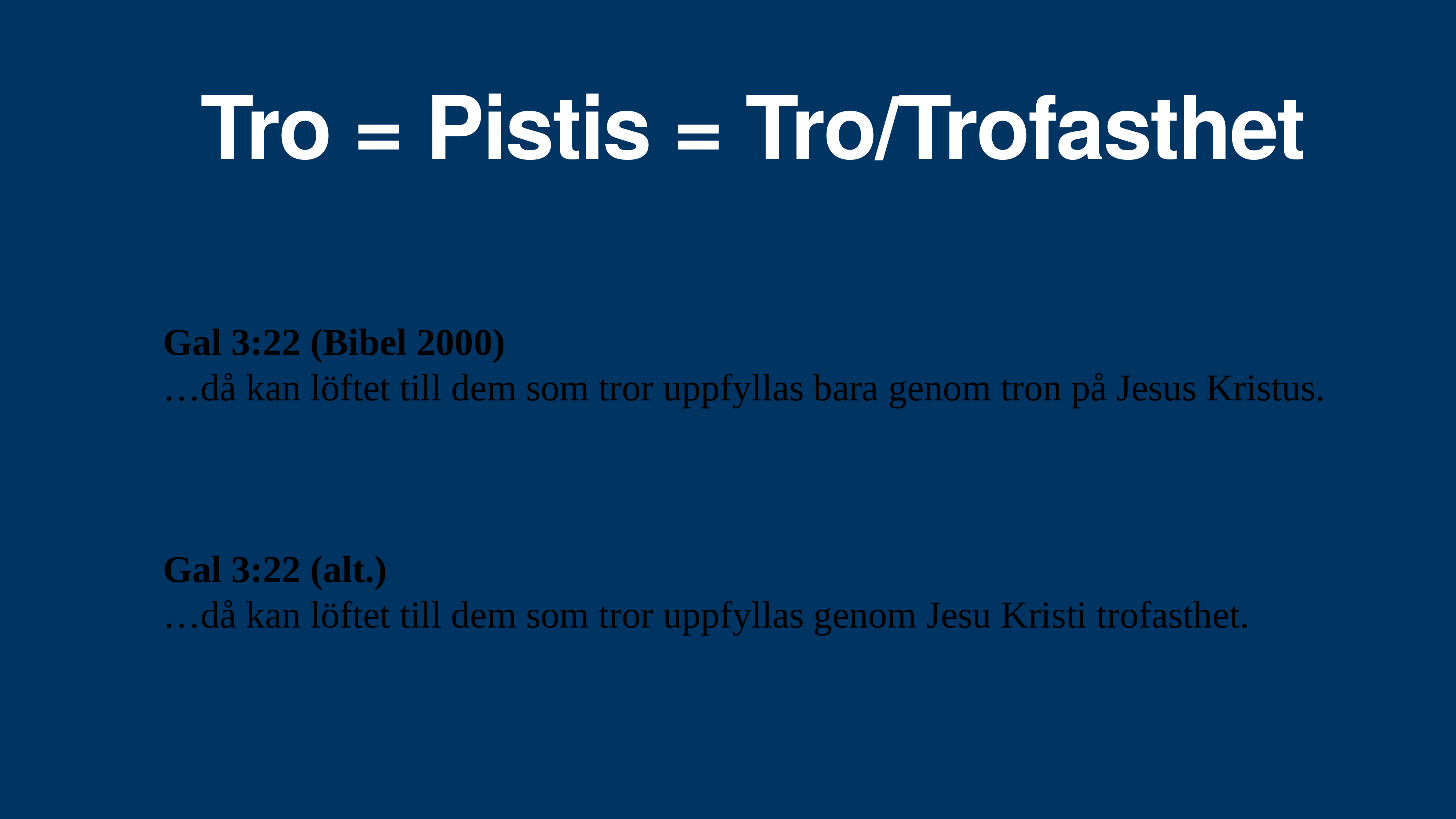

# Tro = Pistis = Tro/Trofasthet
Gal 3:22 (Bibel 2000)
…då kan löftet till dem som tror uppfyllas bara genom tron på Jesus Kristus.

Gal 3:22 (alt.)
…då kan löftet till dem som tror uppfyllas genom Jesu Kristi trofasthet.